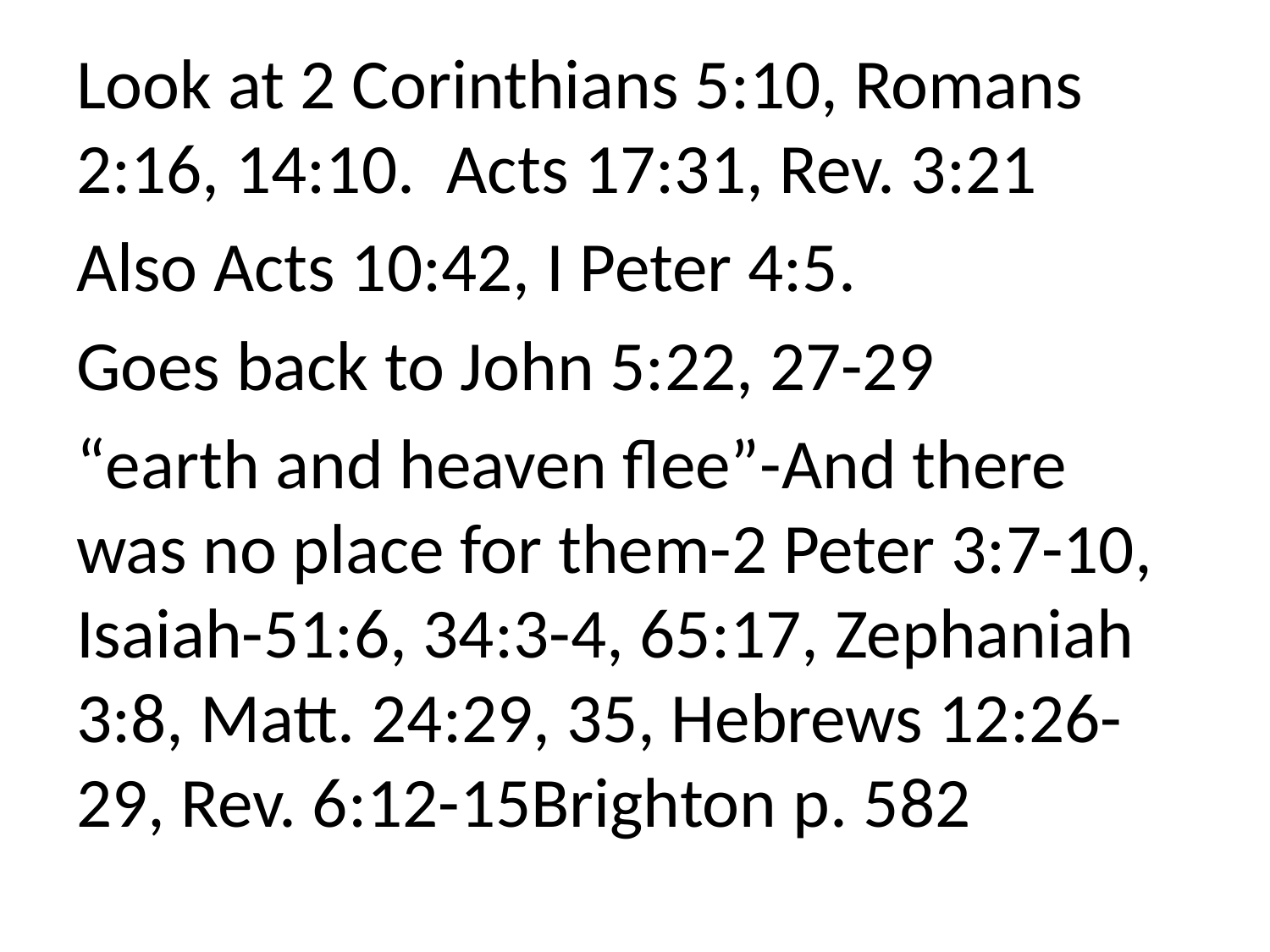

Look at 2 Corinthians 5:10, Romans 2:16, 14:10.  Acts 17:31, Rev. 3:21
Also Acts 10:42, I Peter 4:5.
Goes back to John 5:22, 27-29
“earth and heaven flee”-And there was no place for them-2 Peter 3:7-10, Isaiah-51:6, 34:3-4, 65:17, Zephaniah 3:8, Matt. 24:29, 35, Hebrews 12:26-29, Rev. 6:12-15Brighton p. 582